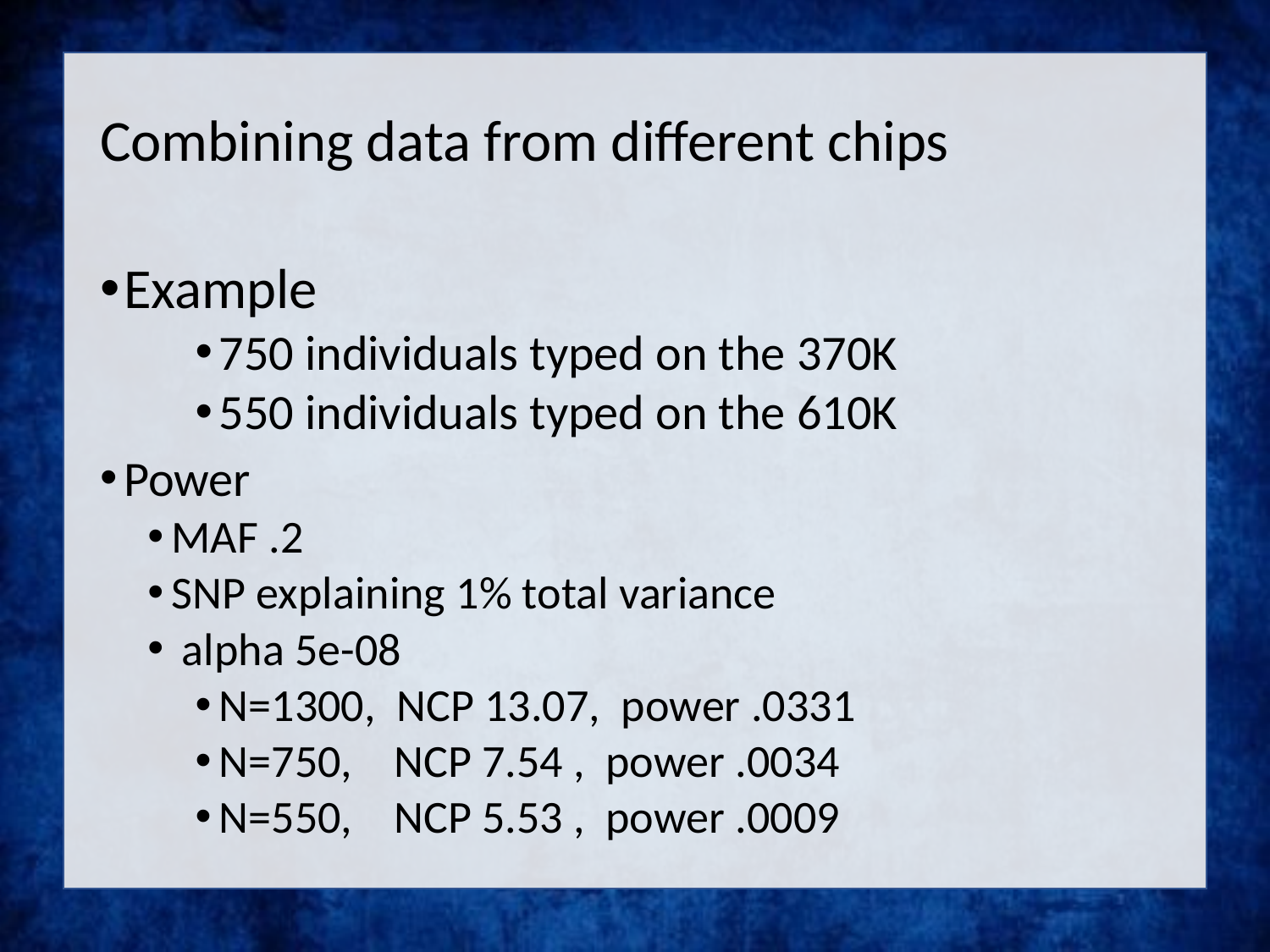

# Combining data from different chips
Example
750 individuals typed on the 370K
550 individuals typed on the 610K
Power
MAF .2
SNP explaining 1% total variance
 alpha 5e-08
N=1300,  NCP 13.07,  power .0331
N=750,    NCP 7.54 ,  power .0034
N=550,    NCP 5.53 ,  power .0009